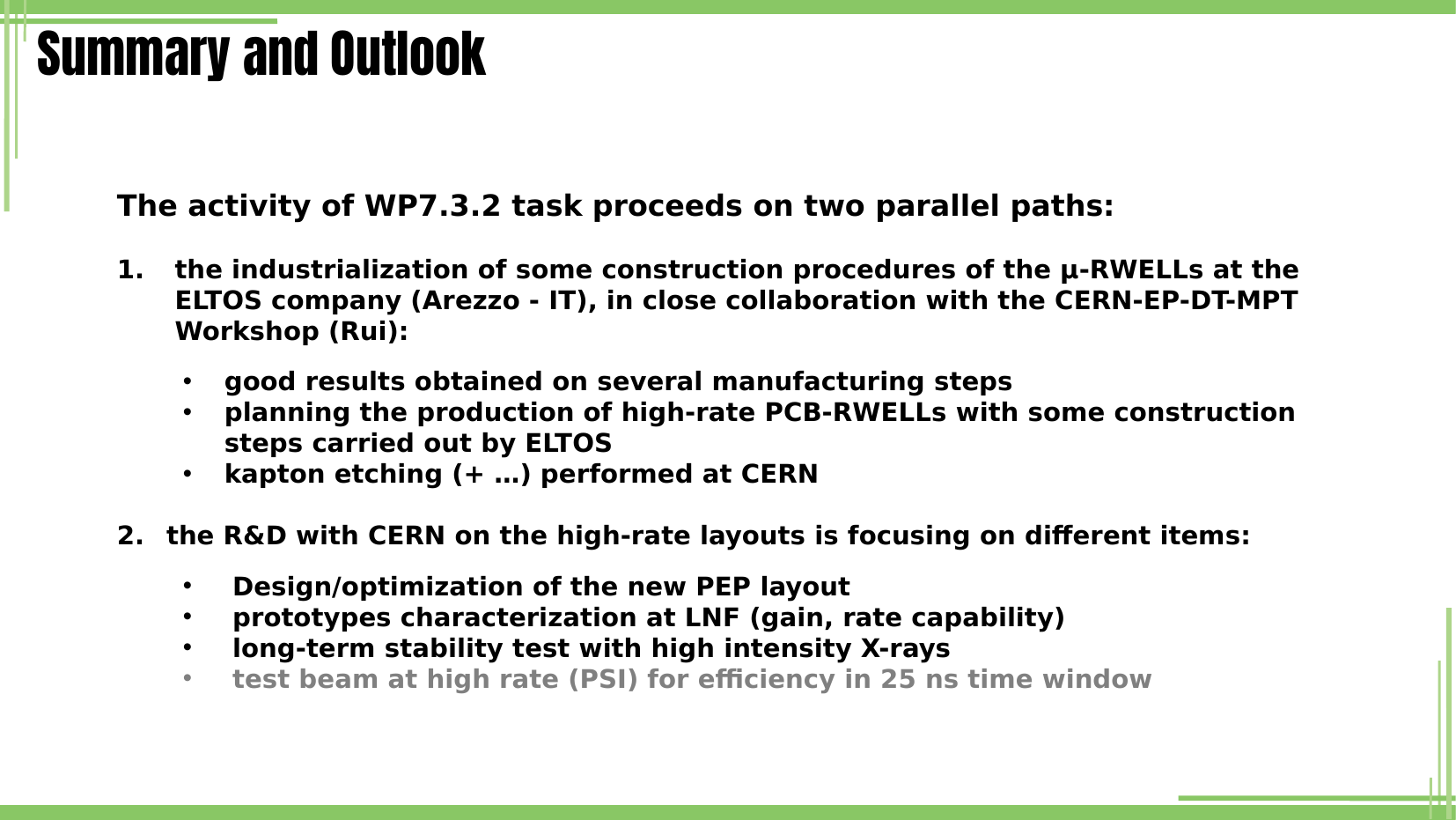

# Summary and Outlook
The activity of WP7.3.2 task proceeds on two parallel paths:

the industrialization of some construction procedures of the µ-RWELLs at the ELTOS company (Arezzo - IT), in close collaboration with the CERN-EP-DT-MPT Workshop (Rui):

good results obtained on several manufacturing steps
planning the production of high-rate PCB-RWELLs with some construction steps carried out by ELTOS
kapton etching (+ …) performed at CERN

the R&D with CERN on the high-rate layouts is focusing on different items:

Design/optimization of the new PEP layout
prototypes characterization at LNF (gain, rate capability)
long-term stability test with high intensity X-rays
test beam at high rate (PSI) for efficiency in 25 ns time window